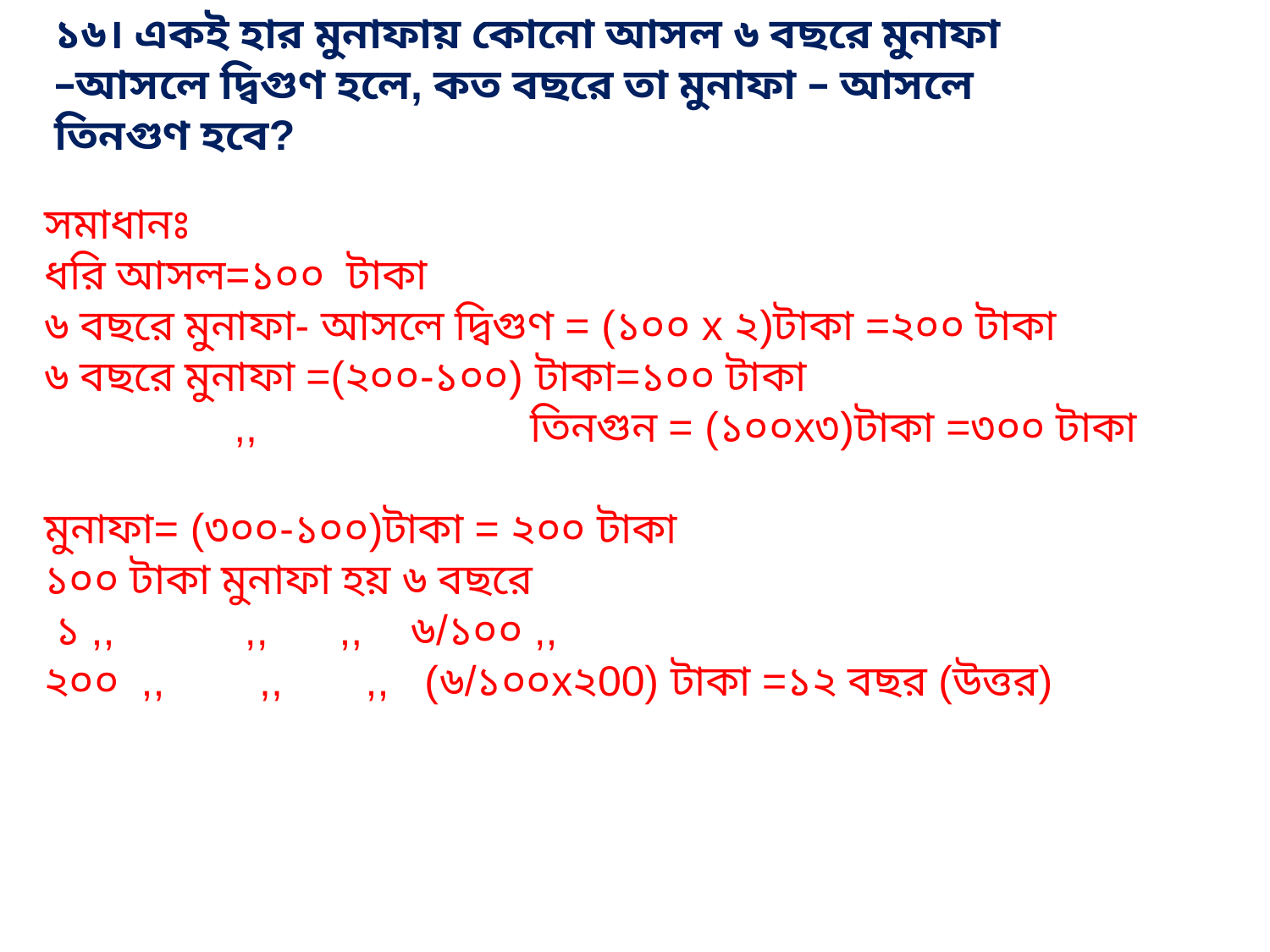

১৬। একই হার মুনাফায় কোনো আসল ৬ বছরে মুনাফা –আসলে দ্বিগুণ হলে, কত বছরে তা মুনাফা – আসলে তিনগুণ হবে?
সমাধানঃ
ধরি আসল=১০০  টাকা
৬ বছরে মুনাফা- আসলে দ্বিগুণ = (১০০ x ২)টাকা =২০০ টাকা
৬ বছরে মুনাফা =(২০০-১০০) টাকা=১০০ টাকা
                ,,                       তিনগুন = (১০০x৩)টাকা =৩০০ টাকা

মুনাফা= (৩০০-১০০)টাকা = ২০০ টাকা
১০০ টাকা মুনাফা হয় ৬ বছরে
 ১ ,,           ,,      ,,    ৬/১০০ ,,
২০০  ,,        ,,       ,,   (৬/১০০x২00) টাকা =১২ বছর (উত্তর)